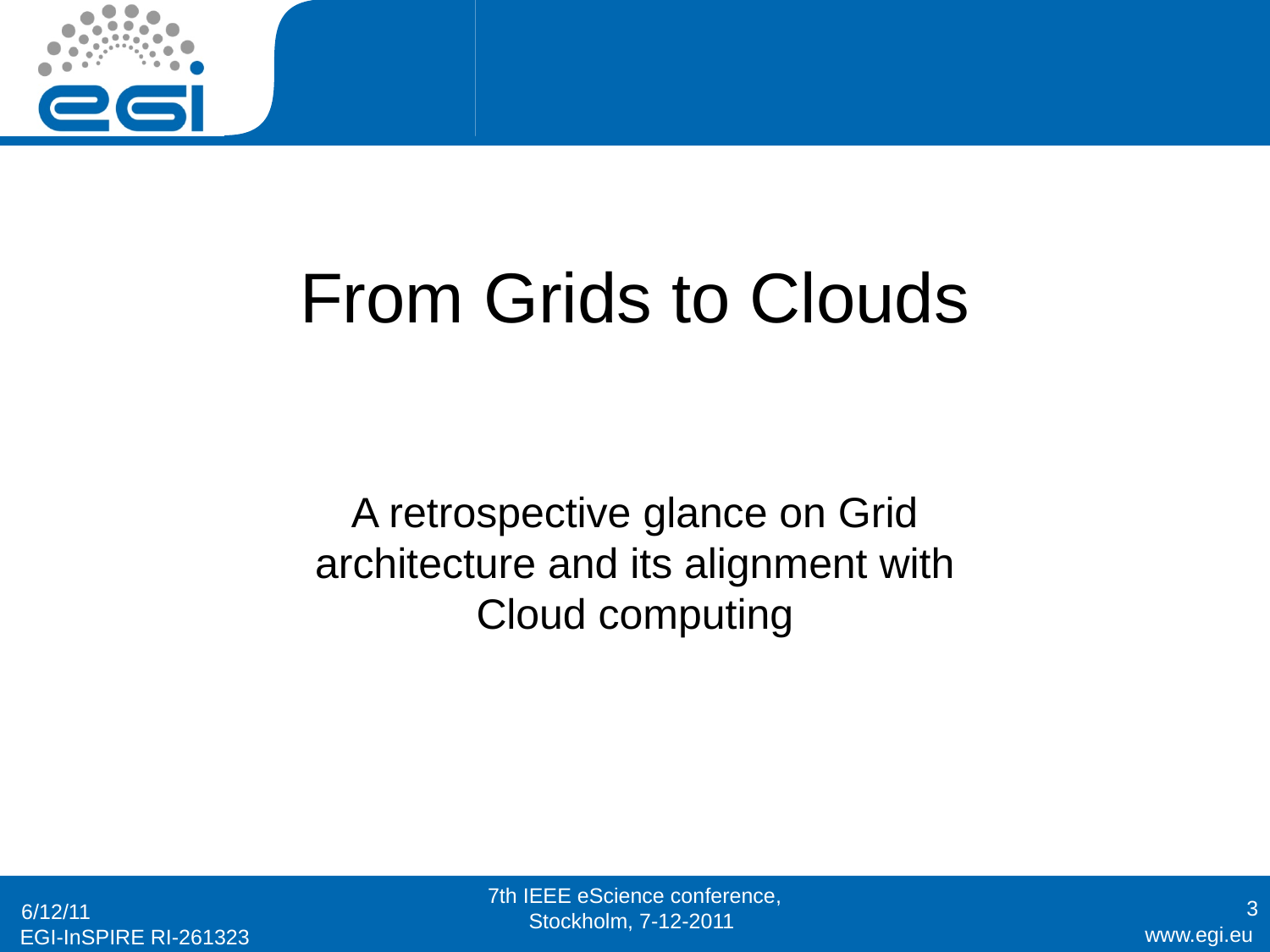

#
From Grids to Clouds
A retrospective glance on Grid architecture and its alignment with Cloud computing
7th IEEE eScience conference, Stockholm, 7-12-2011
3
6/12/11